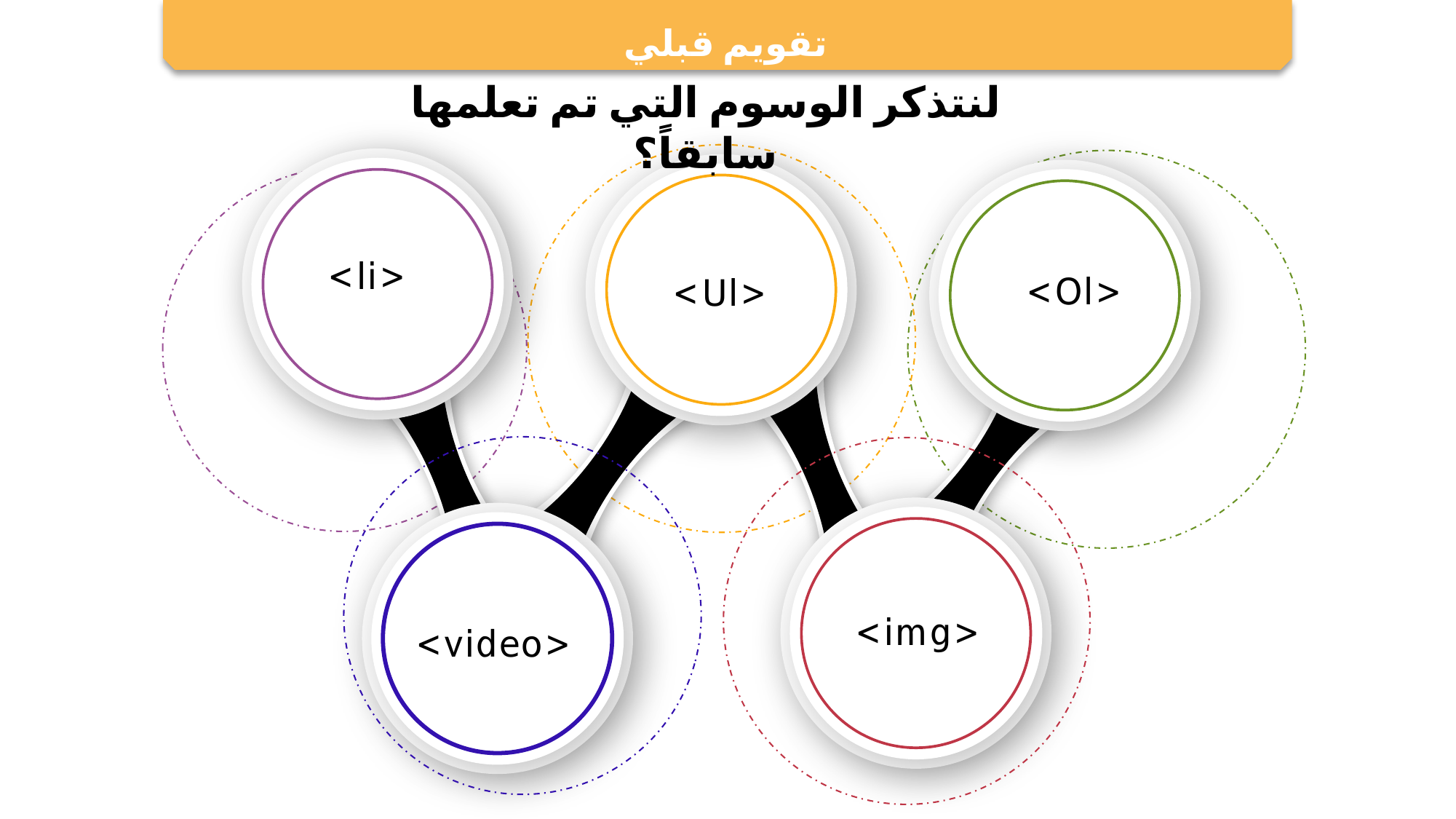

تقويم قبلي
لنتذكر الوسوم التي تم تعلمها سابقاً؟

<li>
<Ol>
<Ul>

<img>
<video>